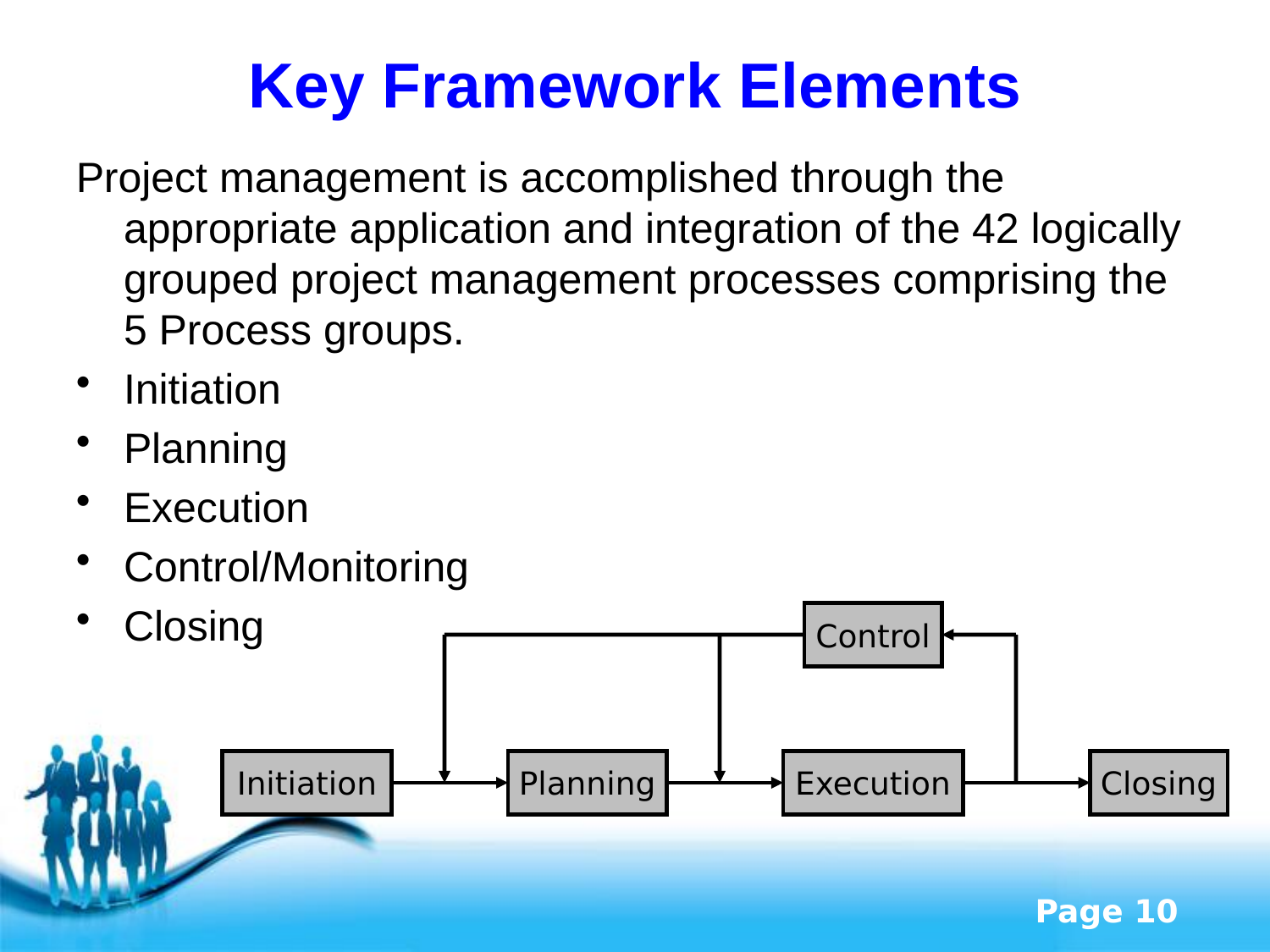

# Key Framework Elements
Project management is accomplished through the appropriate application and integration of the 42 logically grouped project management processes comprising the 5 Process groups.
Initiation
Planning
Execution
Control/Monitoring
Closing
Control

Initiation
Planning
Execution
Closing